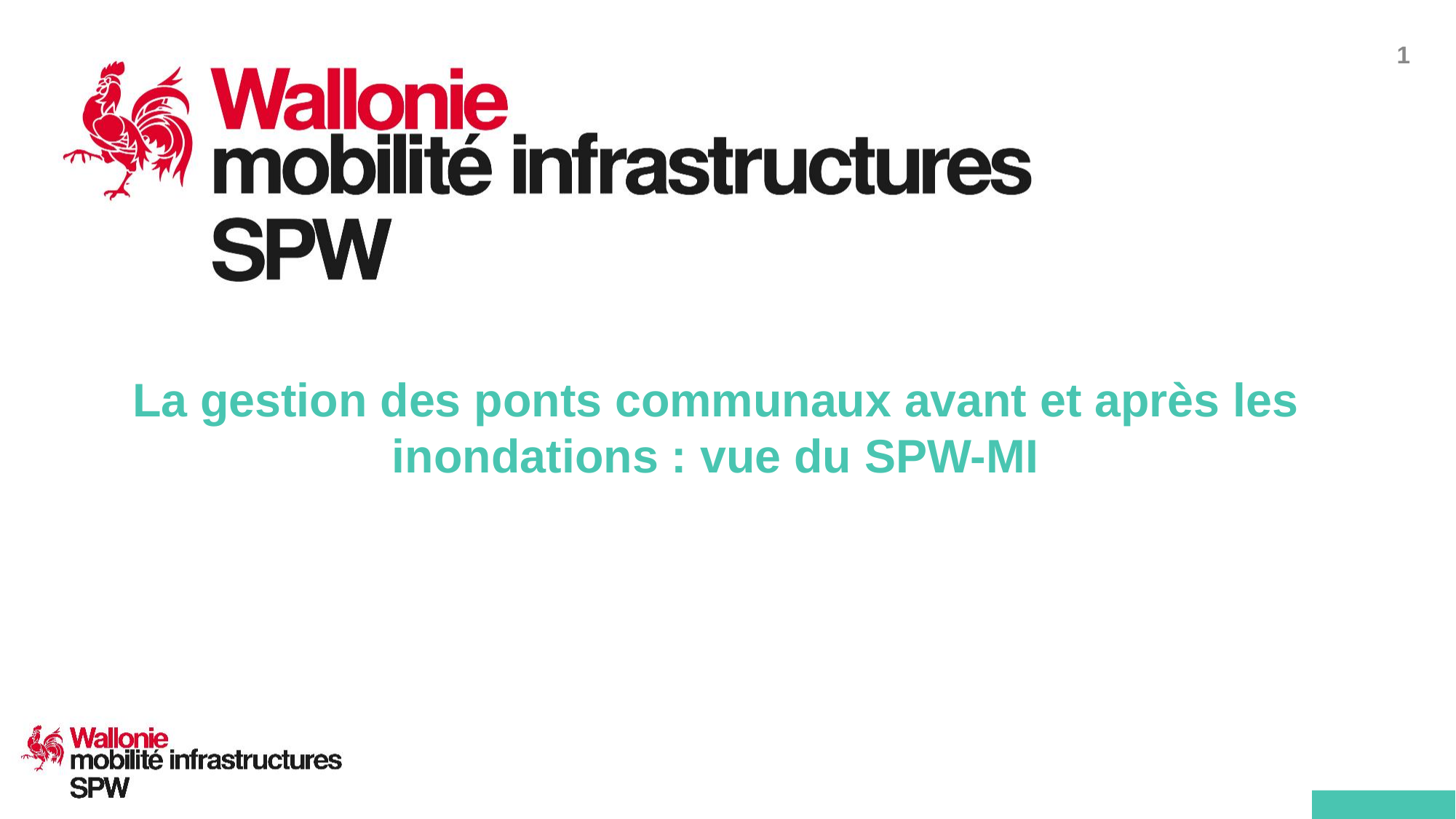

# La gestion des ponts communaux avant et après les inondations : vue du SPW-MI